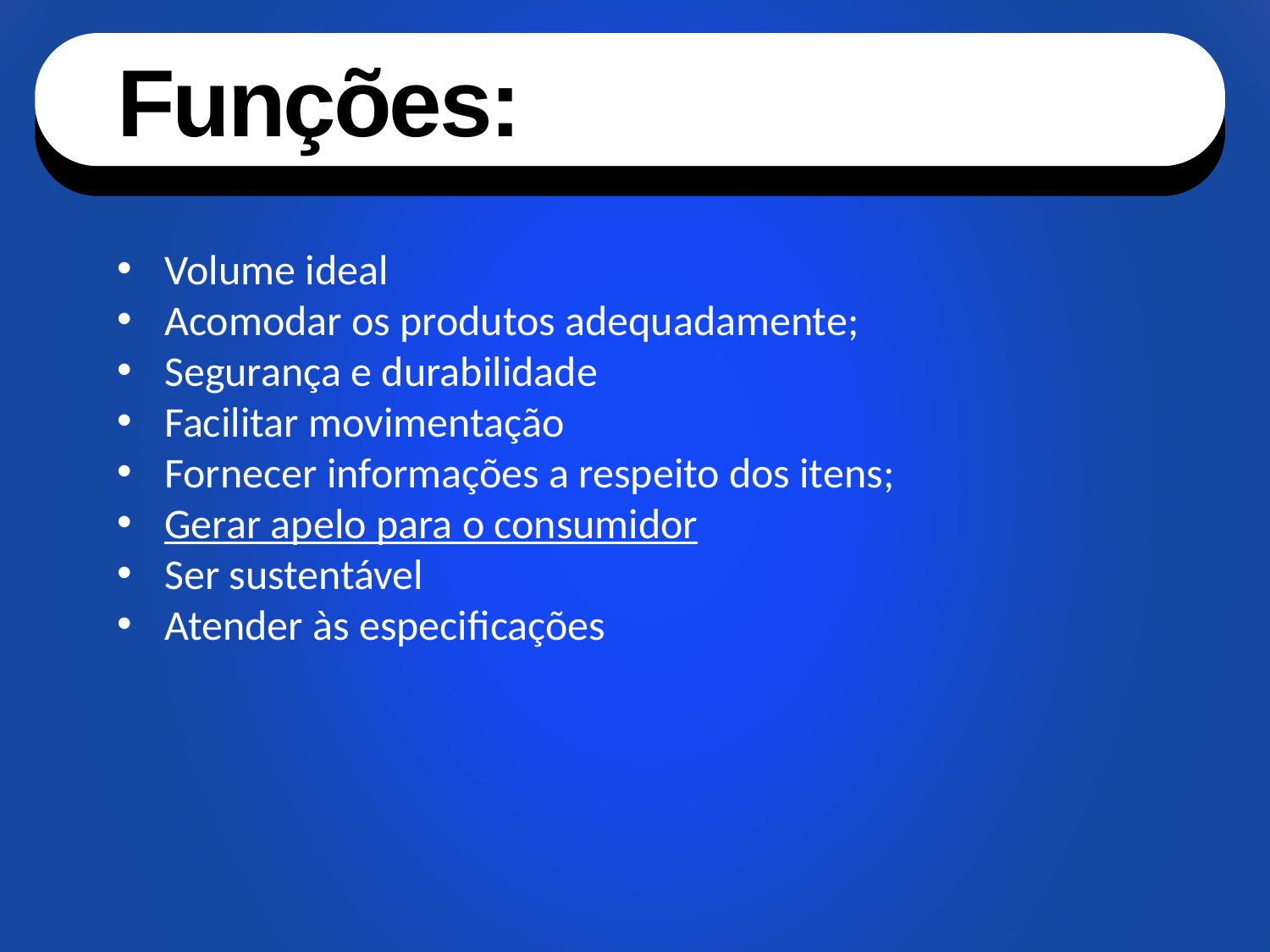

Funções:

Volume ideal
Acomodar os produtos adequadamente;
Segurança e durabilidade
Facilitar movimentação
Fornecer informações a respeito dos itens;
Gerar apelo para o consumidor
Ser sustentável
Atender às especificações